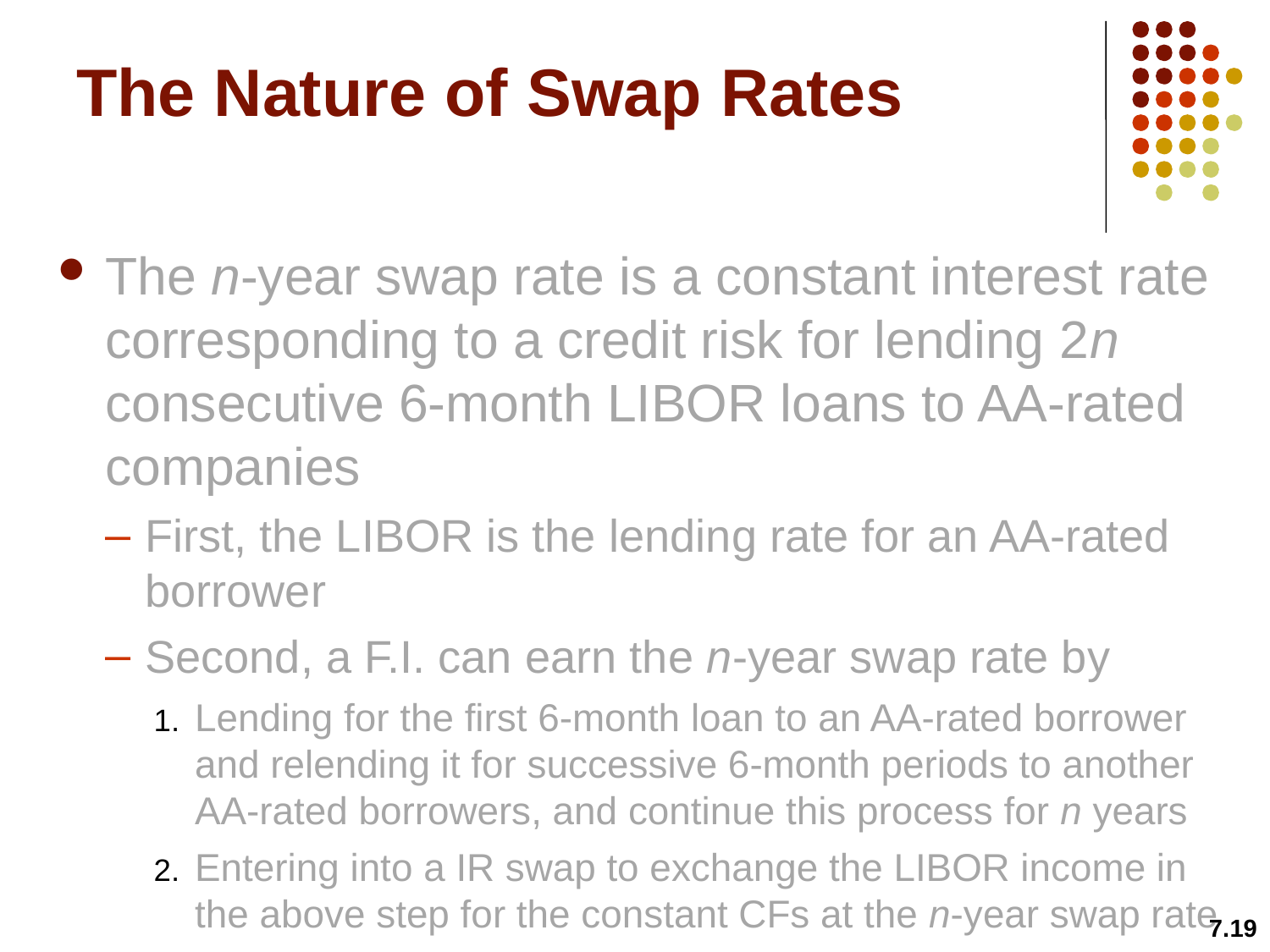

# The Nature of Swap Rates
The n-year swap rate is a constant interest rate corresponding to a credit risk for lending 2n consecutive 6-month LIBOR loans to AA-rated companies
First, the LIBOR is the lending rate for an AA-rated borrower
Second, a F.I. can earn the n-year swap rate by
Lending for the first 6-month loan to an AA-rated borrower and relending it for successive 6-month periods to another AA-rated borrowers, and continue this process for n years
Entering into a IR swap to exchange the LIBOR income in the above step for the constant CFs at the n-year swap rate
7.19